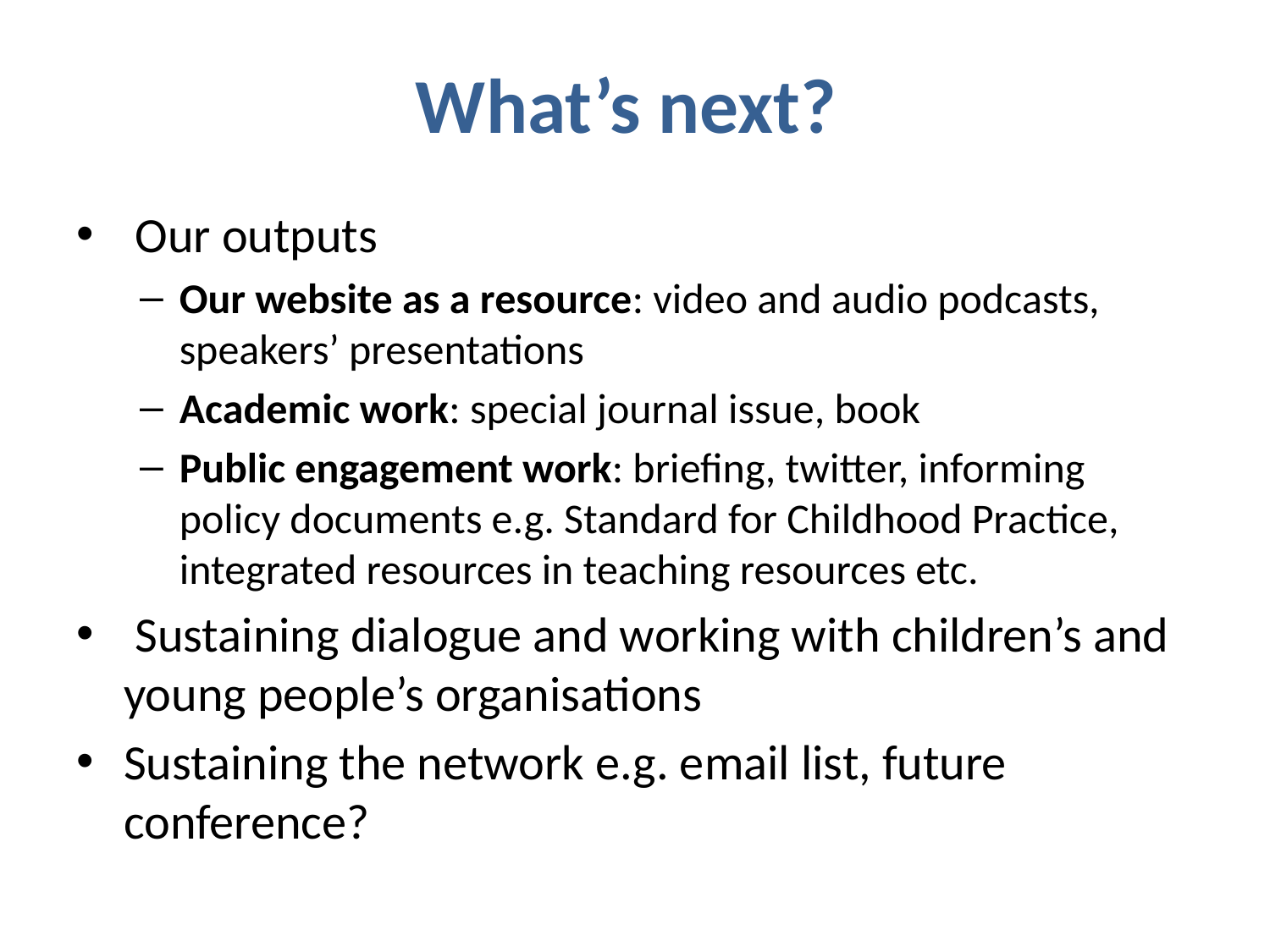

# What’s next?
 Our outputs
Our website as a resource: video and audio podcasts, speakers’ presentations
Academic work: special journal issue, book
Public engagement work: briefing, twitter, informing policy documents e.g. Standard for Childhood Practice, integrated resources in teaching resources etc.
 Sustaining dialogue and working with children’s and young people’s organisations
Sustaining the network e.g. email list, future conference?